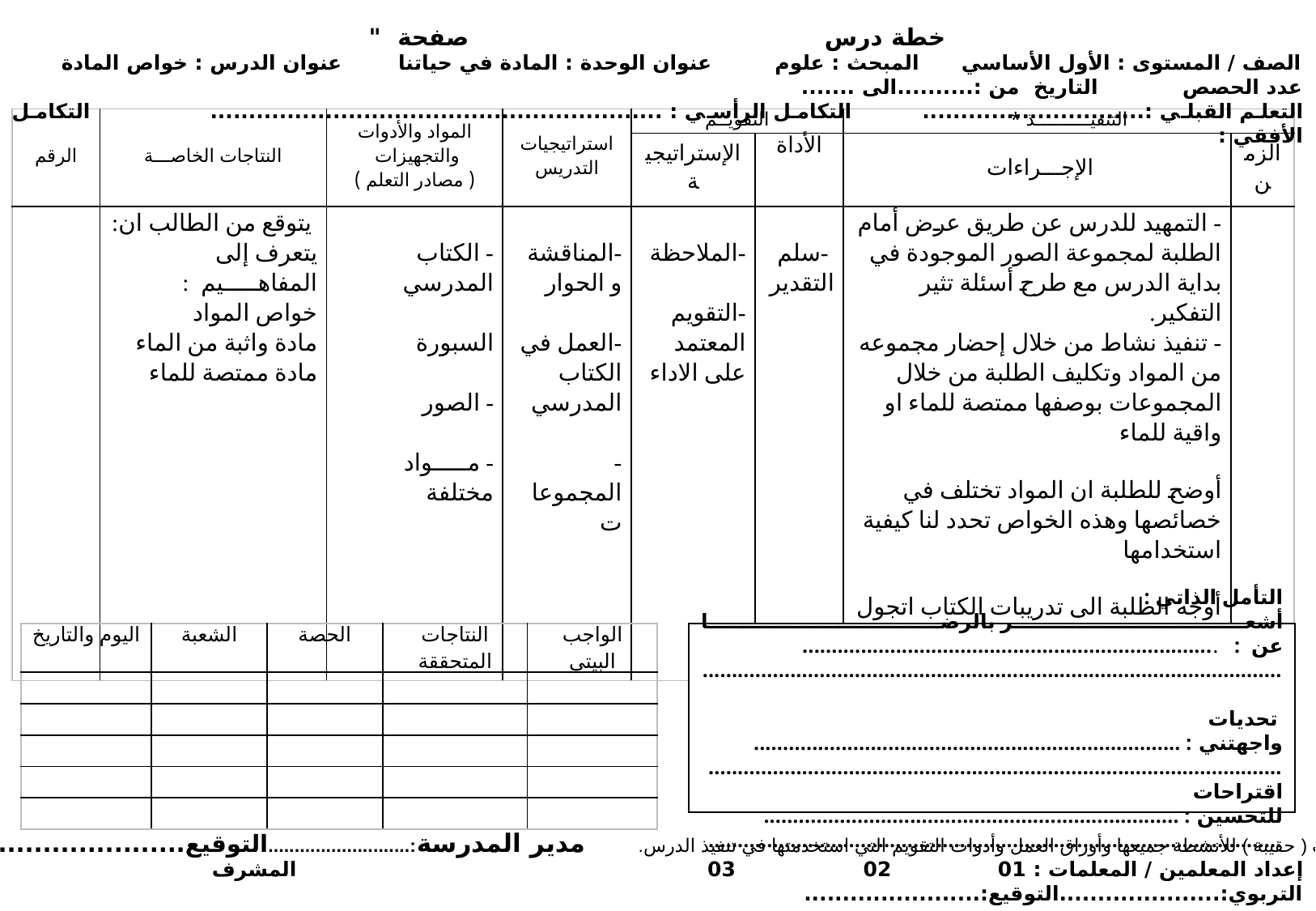

خطة درس                                           صفحة  "
الصف / المستوى : الأول الأساسي      المبحث : علوم         عنوان الوحدة : المادة في حياتنا        عنوان الدرس : خواص المادة        عدد الحصص            التاريخ  من :..........الى .......
التعلم القبلي :.............................          التكامل الرأسي : ...........................................................                 التكامل الأفقي :
| الرقم | النتاجات الخاصـــة | المواد والأدوات والتجهيزات ( مصادر التعلم ) | استراتيجيات التدريس | التقويــم |  | التنفيــــــــــذ \* |  |
| --- | --- | --- | --- | --- | --- | --- | --- |
|  |  |  |  | الإستراتيجية | الأداة | الإجـــراءات | الزمن |
|  | يتوقع من الطالب ان: يتعرف إلى المفاهـــــيم  : خواص المواد مادة واثبة من الماء مادة ممتصة للماء | - الكتاب المدرسي   السبورة   - الصور   - مـــــواد مختلفة | -المناقشة و الحوار   -العمل في الكتاب المدرسي   -المجموعات | -الملاحظة   -التقويم المعتمد على الاداء | -سلم التقدير | - التمهيد للدرس عن طريق عرض أمام الطلبة لمجموعة الصور الموجودة في بداية الدرس مع طرح أسئلة تثير التفكير. - تنفيذ نشاط من خلال إحضار مجموعه من المواد وتكليف الطلبة من خلال المجموعات بوصفها ممتصة للماء او واقية للماء أوضح للطلبة ان المواد تختلف في خصائصها وهذه الخواص تحدد لنا كيفية استخدامها أوجه الطلبة الى تدريبات الكتاب اتجول بينهم اعزز الإجابات الصحيحة واصوب الخاطئة منها |  |
| اليوم والتاريخ | الشعبة | الحصة | النتاجات المتحققة | الواجب البيتي |
| --- | --- | --- | --- | --- |
|  |  |  |  |  |
|  |  |  |  |  |
|  |  |  |  |  |
|  |  |  |  |  |
|  |  |  |  |  |
التأمل الذاتي :
أشعر بالرضا عن  :   .......................................................................
...................................................................................................
 تحديات واجهتني : .........................................................................
..................................................................................................
اقتراحات للتحسين : .......................................................................
..................................................................................................
*ملاحظة : احتفظ بملف ( حقيبة ) للأنشطة جميعها وأوراق العمل وأدوات التقويم التي استخدمتها في تنفيذ الدرس.          مدير المدرسة:...........................التوقيع.........................
إعداد المعلمين / المعلمات : 01               02                  03                                                          المشرف التربوي:.....................التوقيع:.......................
Form #QF71 -1- 47-rev